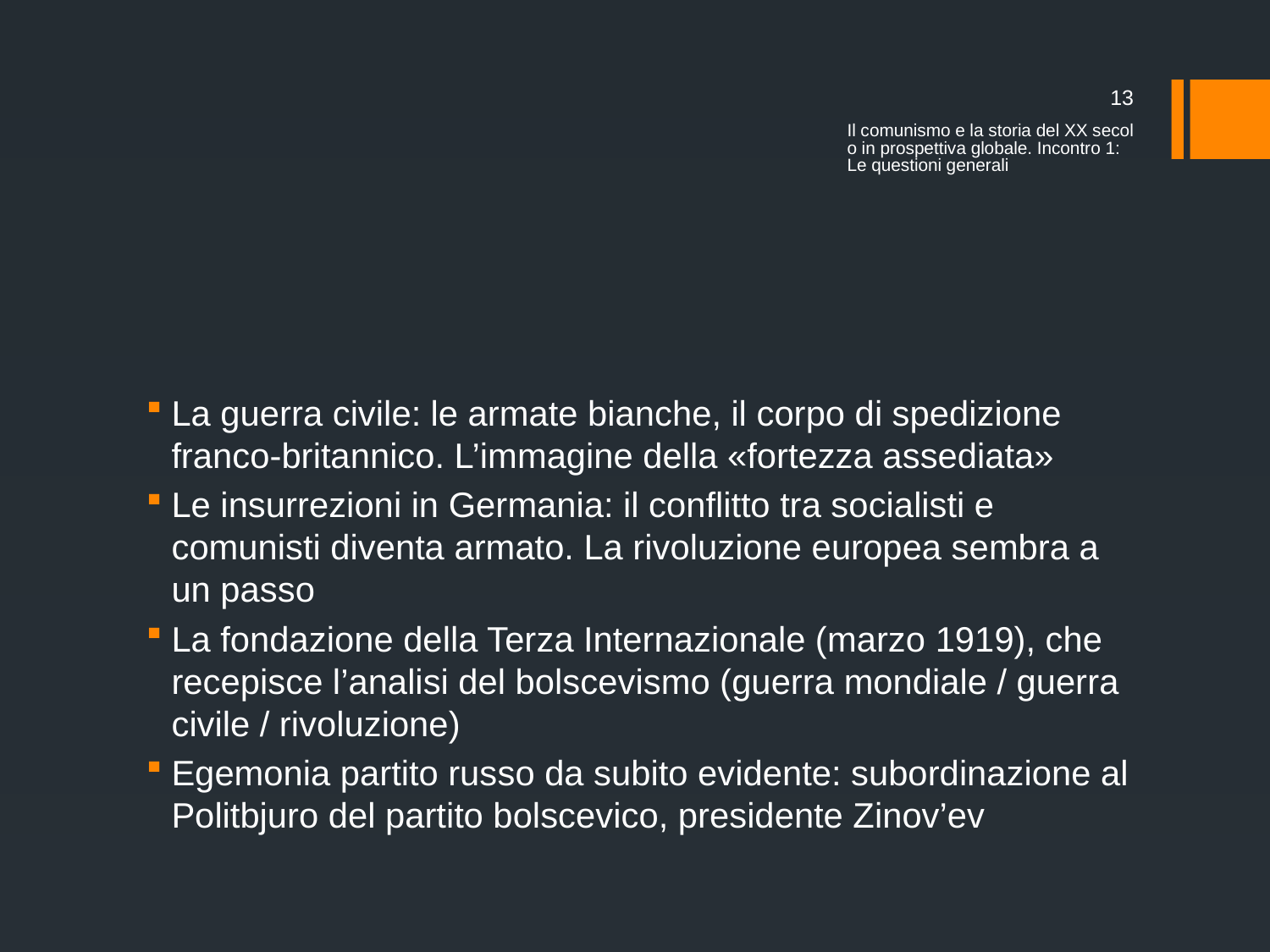

13
Il comunismo e la storia del XX secolo in prospettiva globale. Incontro 1: Le questioni generali
#
La guerra civile: le armate bianche, il corpo di spedizione franco-britannico. L’immagine della «fortezza assediata»
Le insurrezioni in Germania: il conflitto tra socialisti e comunisti diventa armato. La rivoluzione europea sembra a un passo
La fondazione della Terza Internazionale (marzo 1919), che recepisce l’analisi del bolscevismo (guerra mondiale / guerra civile / rivoluzione)
Egemonia partito russo da subito evidente: subordinazione al Politbjuro del partito bolscevico, presidente Zinov’ev